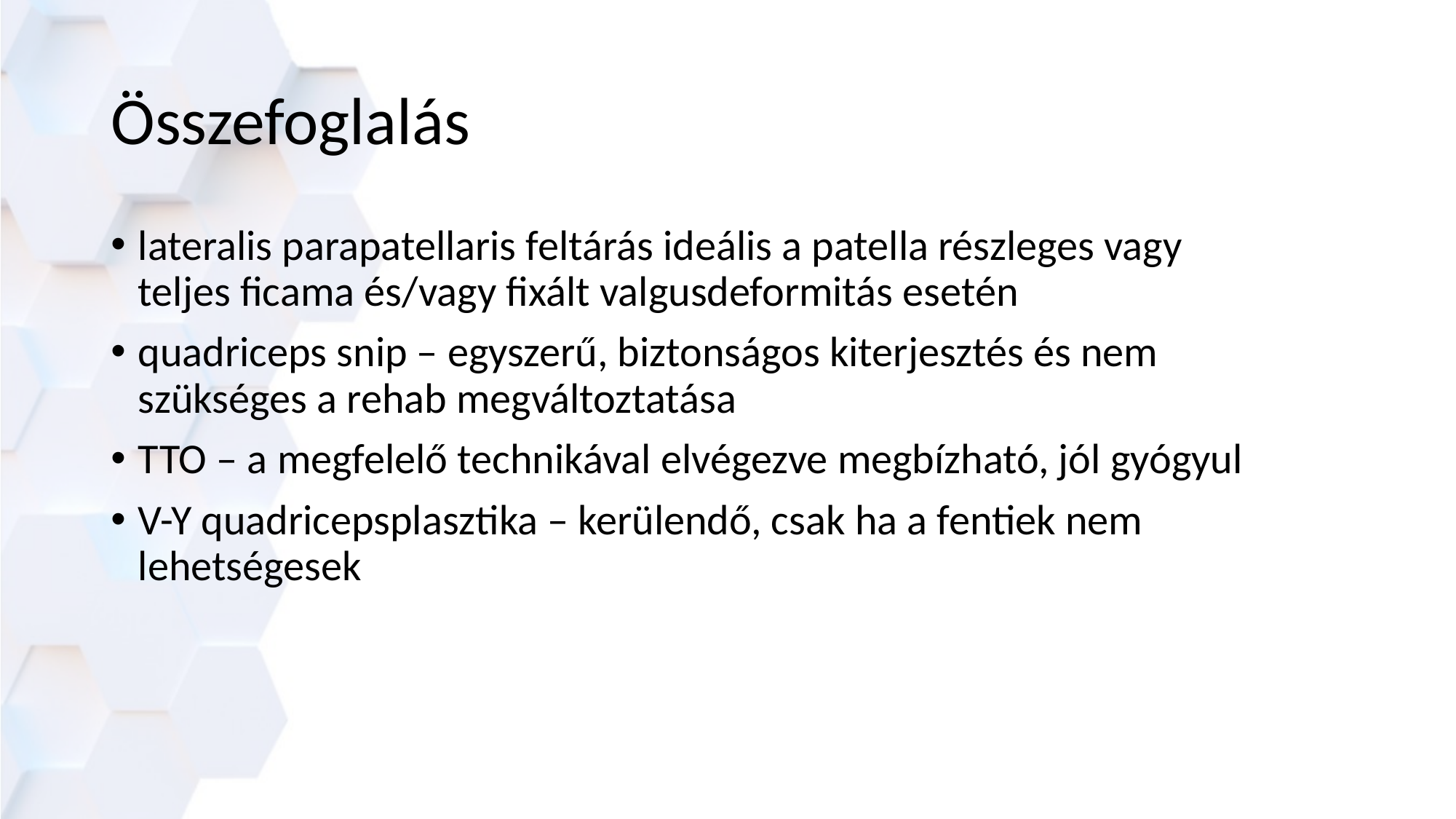

# Összefoglalás
lateralis parapatellaris feltárás ideális a patella részleges vagy teljes ficama és/vagy fixált valgusdeformitás esetén
quadriceps snip – egyszerű, biztonságos kiterjesztés és nem szükséges a rehab megváltoztatása
TTO – a megfelelő technikával elvégezve megbízható, jól gyógyul
V-Y quadricepsplasztika – kerülendő, csak ha a fentiek nem lehetségesek